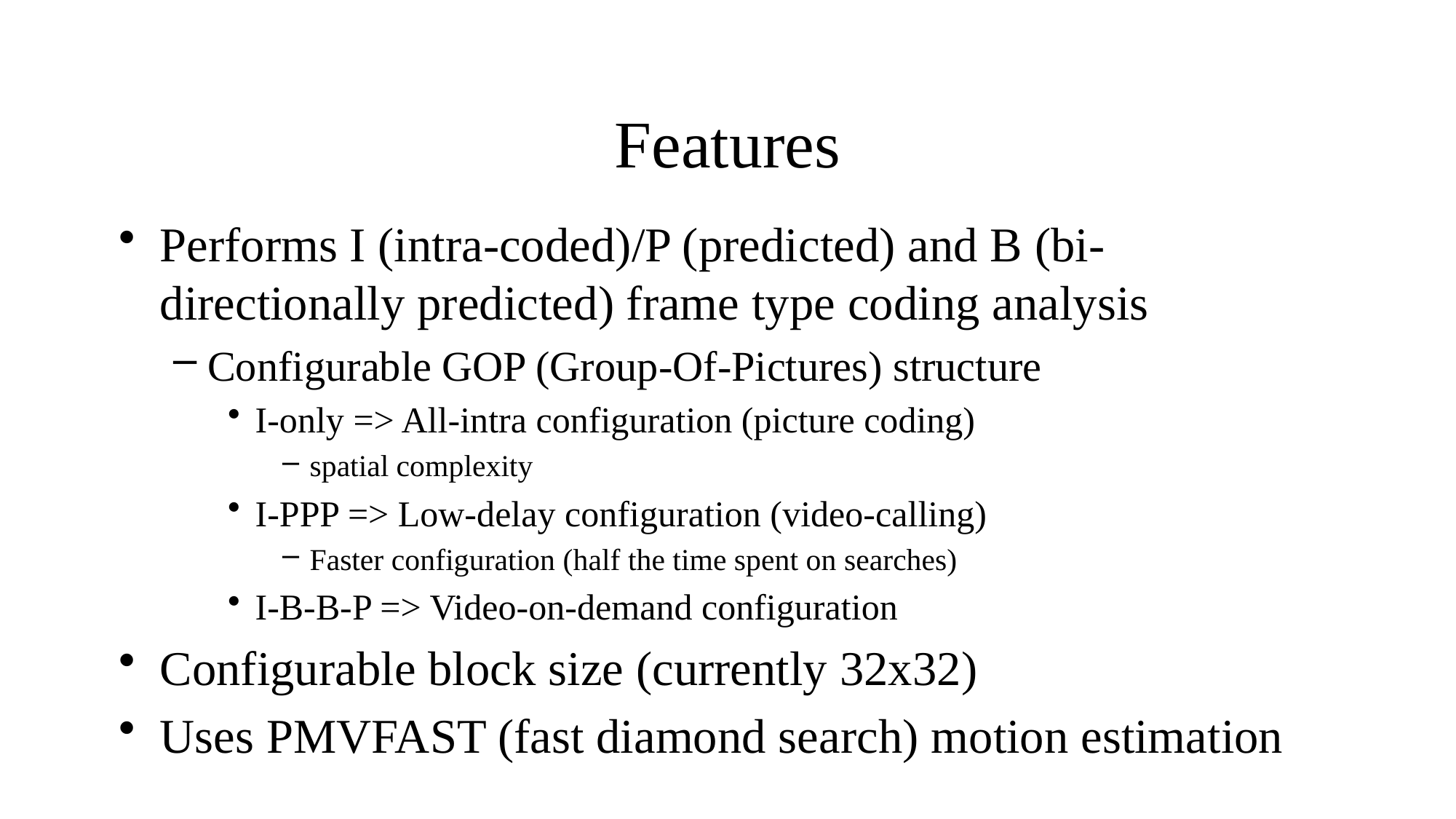

# Features
Performs I (intra-coded)/P (predicted) and B (bi-directionally predicted) frame type coding analysis
Configurable GOP (Group-Of-Pictures) structure
I-only => All-intra configuration (picture coding)
spatial complexity
I-PPP => Low-delay configuration (video-calling)
Faster configuration (half the time spent on searches)
I-B-B-P => Video-on-demand configuration
Configurable block size (currently 32x32)
Uses PMVFAST (fast diamond search) motion estimation